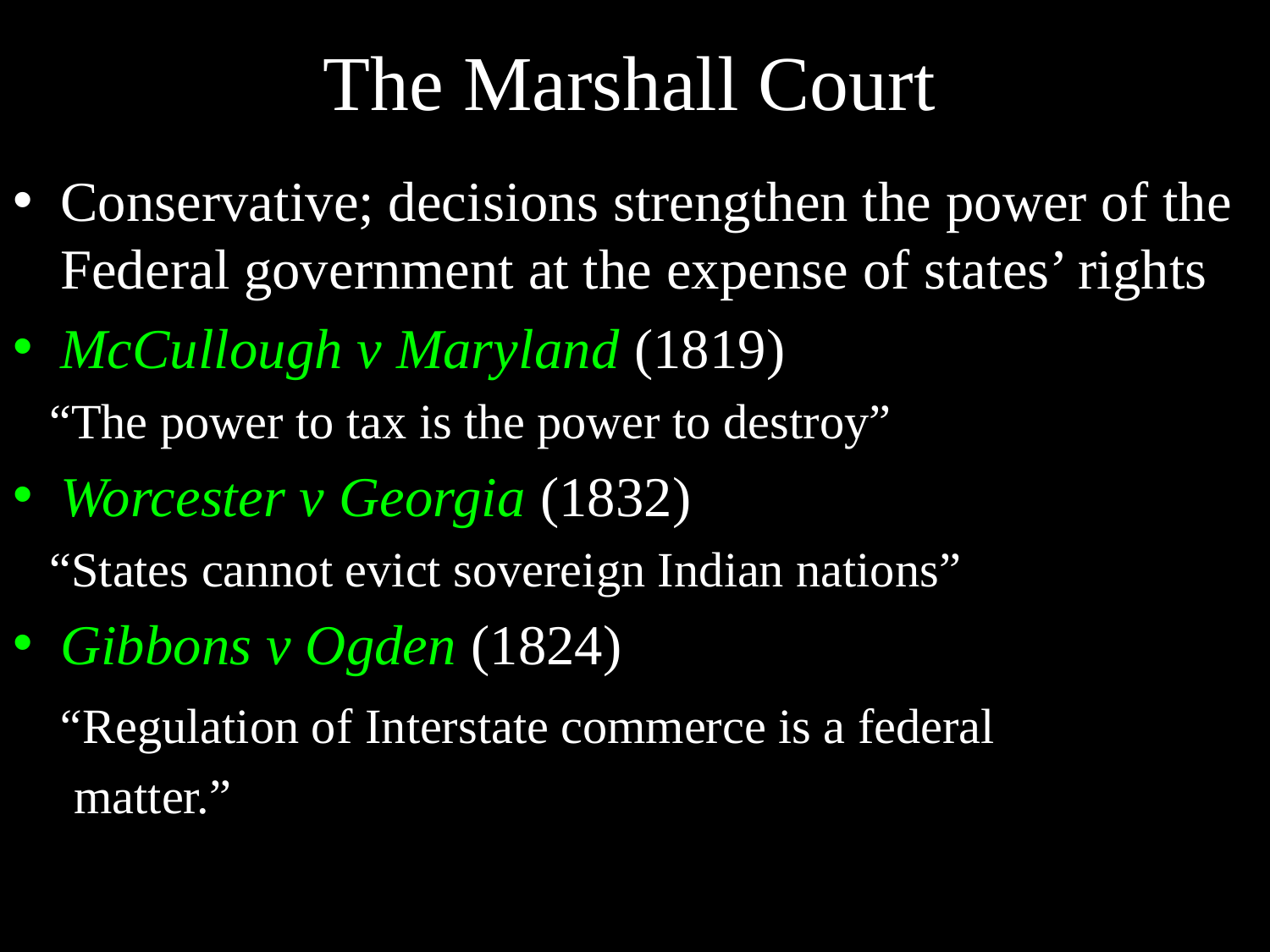

# The Marshall Court
Conservative; decisions strengthen the power of the Federal government at the expense of states’ rights
McCullough v Maryland (1819)
   “The power to tax is the power to destroy”
Worcester v Georgia (1832)
   “States cannot evict sovereign Indian nations”
Gibbons v Ogden (1824)
   “Regulation of Interstate commerce is a federal
     matter.”